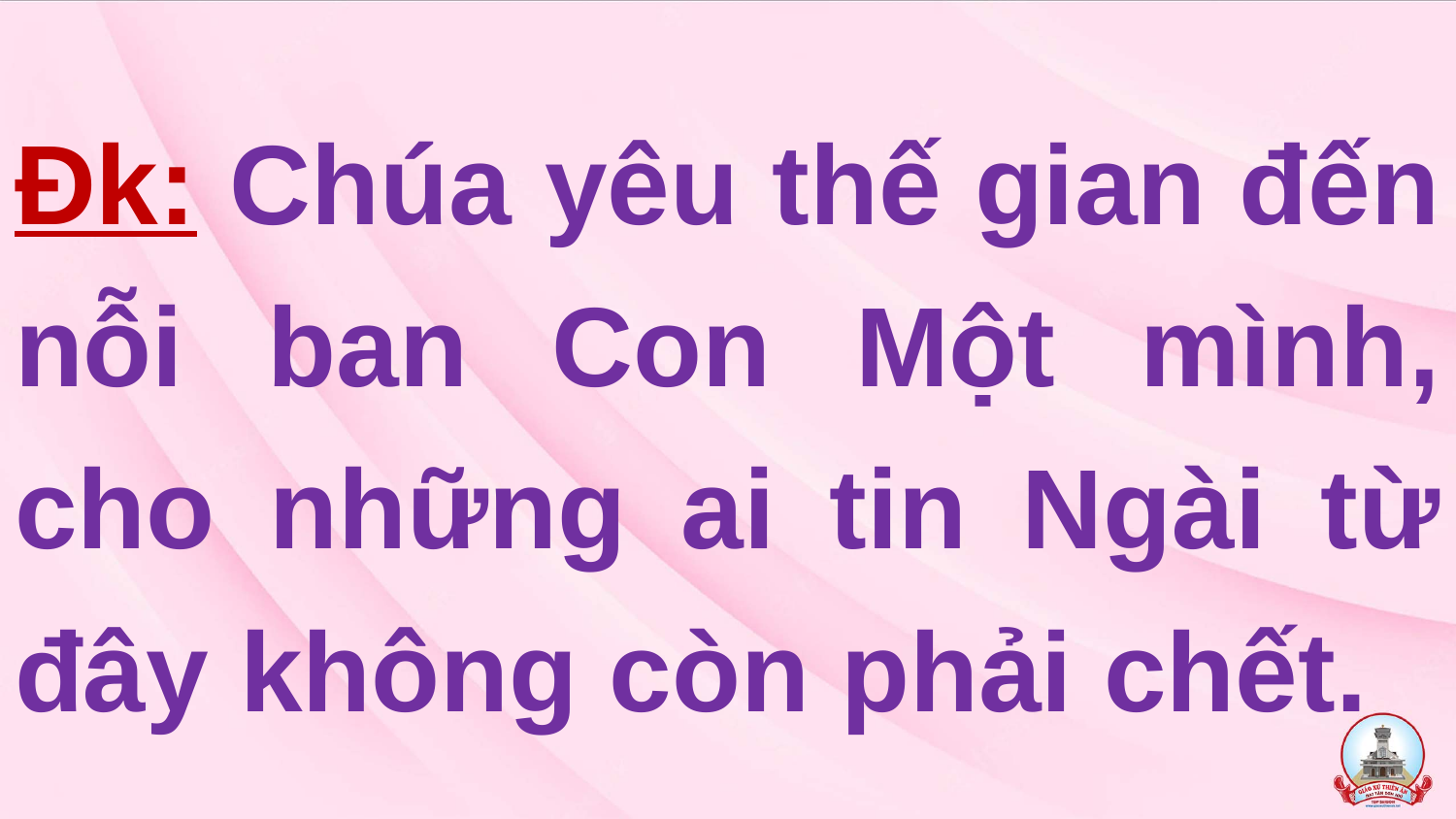

# Đk: Chúa yêu thế gian đến nỗi ban Con Một mình, cho những ai tin Ngài từ đây không còn phải chết.